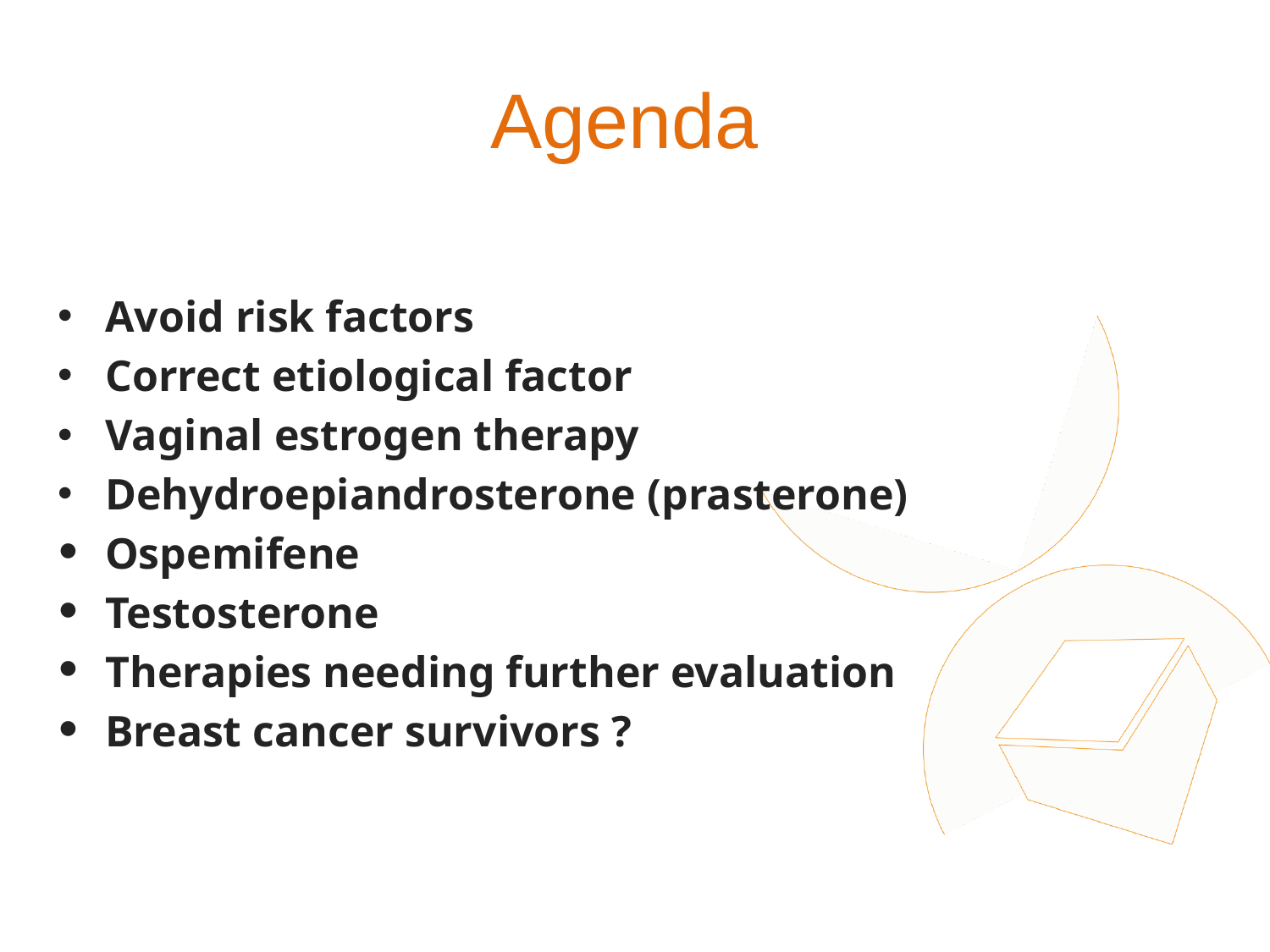

# Agenda

Avoid risk factors
Correct etiological factor
Vaginal estrogen therapy
Dehydroepiandrosterone (prasterone)
Ospemifene
Testosterone
Therapies needing further evaluation
Breast cancer survivors ?